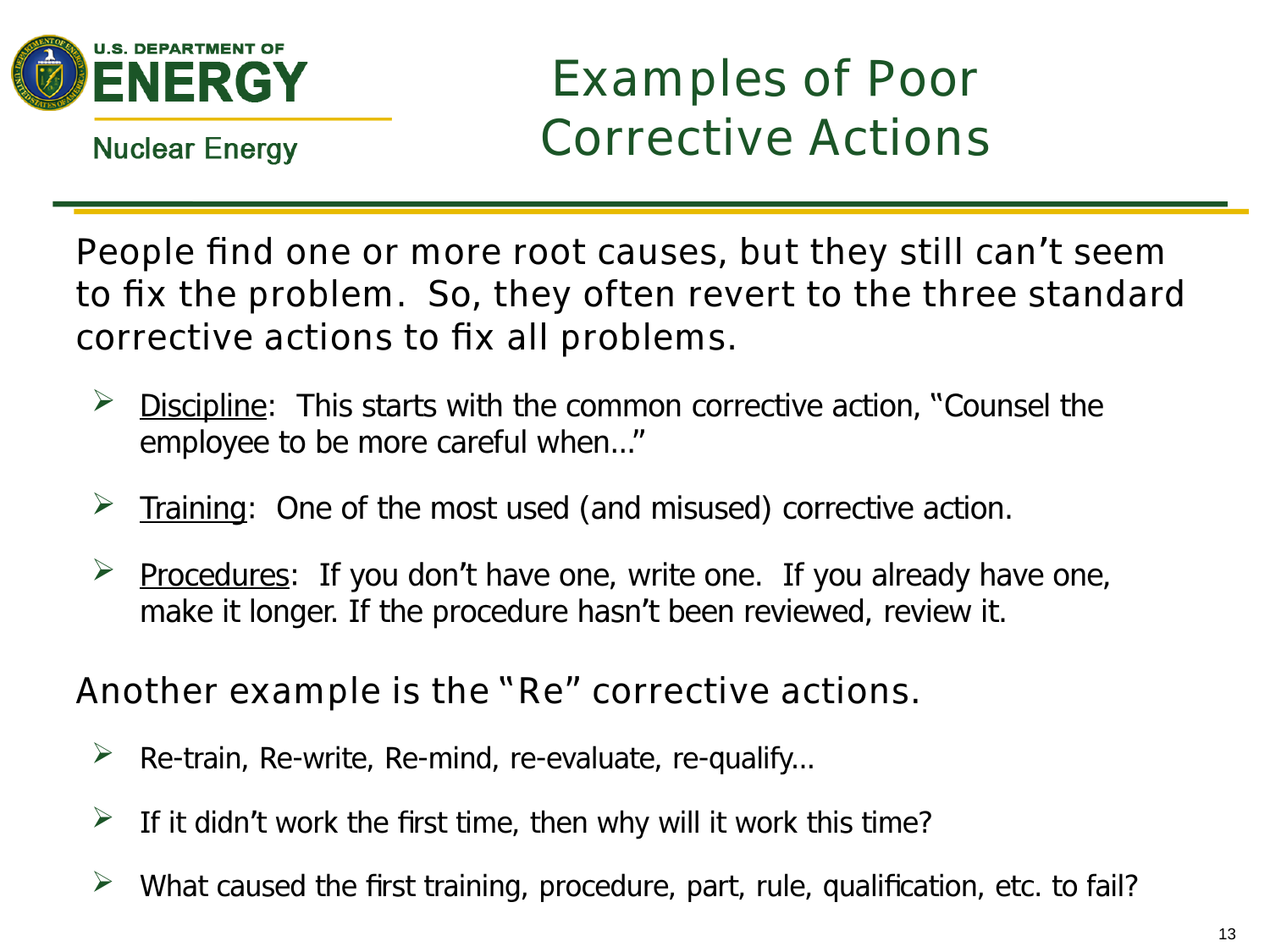

# Examples of Poor Corrective Actions
People find one or more root causes, but they still can’t seem to fix the problem.  So, they often revert to the three standard corrective actions to fix all problems.
Discipline:  This starts with the common corrective action, “Counsel the employee to be more careful when…”
Training:  One of the most used (and misused) corrective action.
Procedures:  If you don’t have one, write one.  If you already have one, make it longer. If the procedure hasn’t been reviewed, review it.
Another example is the “Re” corrective actions.
Re-train, Re-write, Re-mind, re-evaluate, re-qualify…
If it didn’t work the first time, then why will it work this time?
What caused the first training, procedure, part, rule, qualification, etc. to fail?